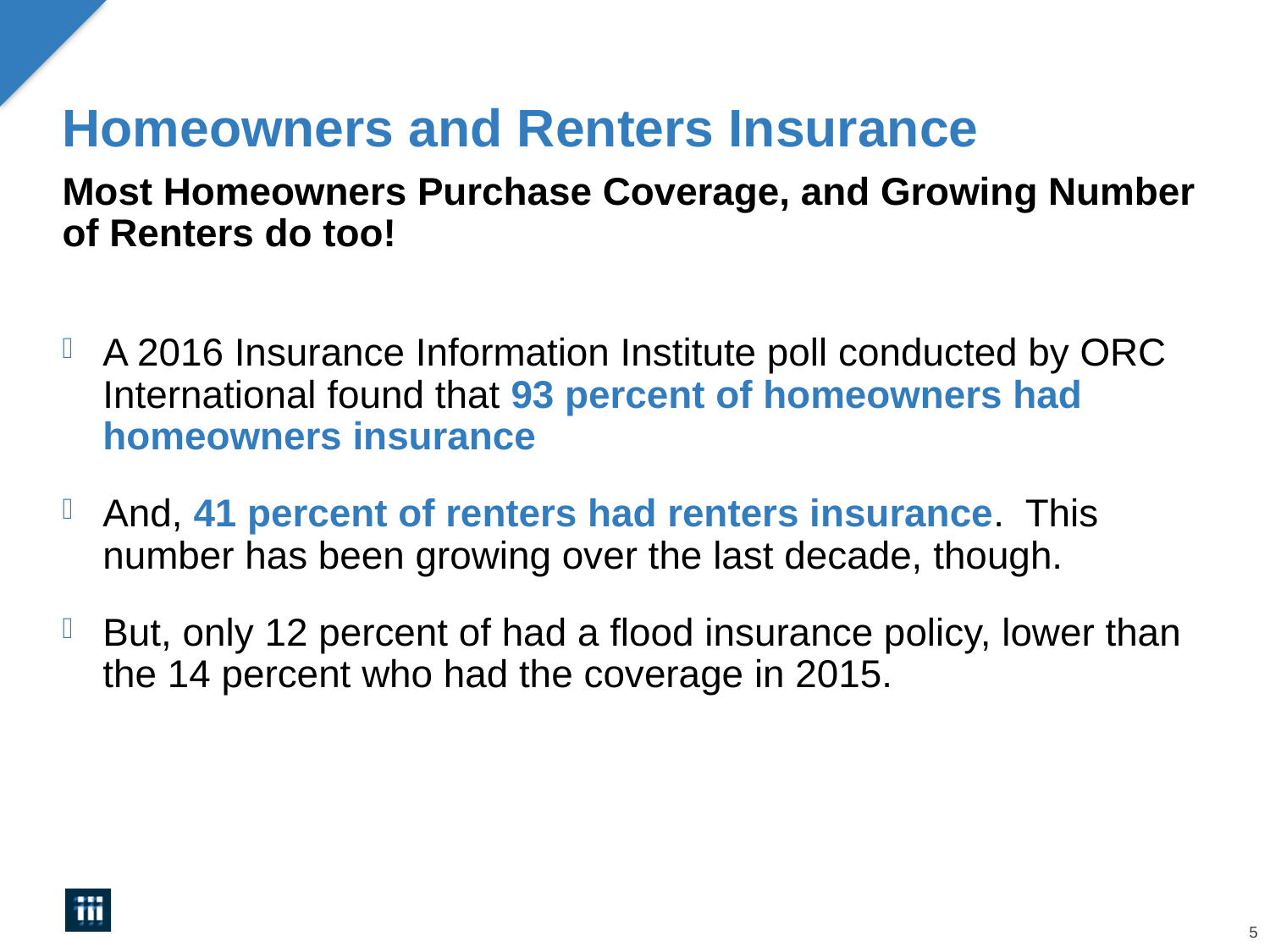

# Homeowners and Renters Insurance
Most Homeowners Purchase Coverage, and Growing Number of Renters do too!
A 2016 Insurance Information Institute poll conducted by ORC International found that 93 percent of homeowners had homeowners insurance
And, 41 percent of renters had renters insurance.  This number has been growing over the last decade, though.
But, only 12 percent of had a flood insurance policy, lower than the 14 percent who had the coverage in 2015.